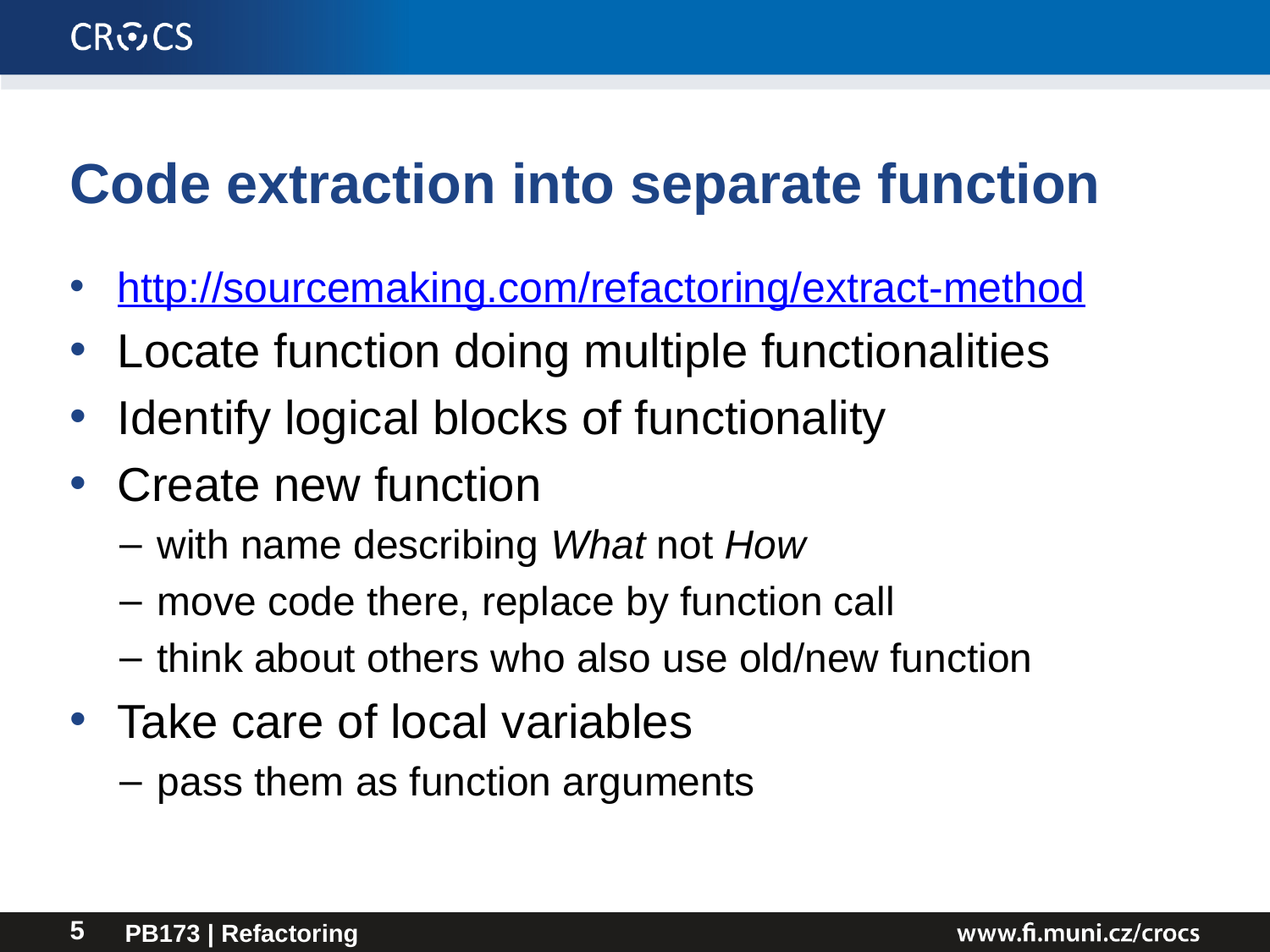

# Code extraction into separate function
http://sourcemaking.com/refactoring/extract-method
Locate function doing multiple functionalities
Identify logical blocks of functionality
Create new function
with name describing What not How
move code there, replace by function call
think about others who also use old/new function
Take care of local variables
pass them as function arguments
PB173 | Refactoring
5